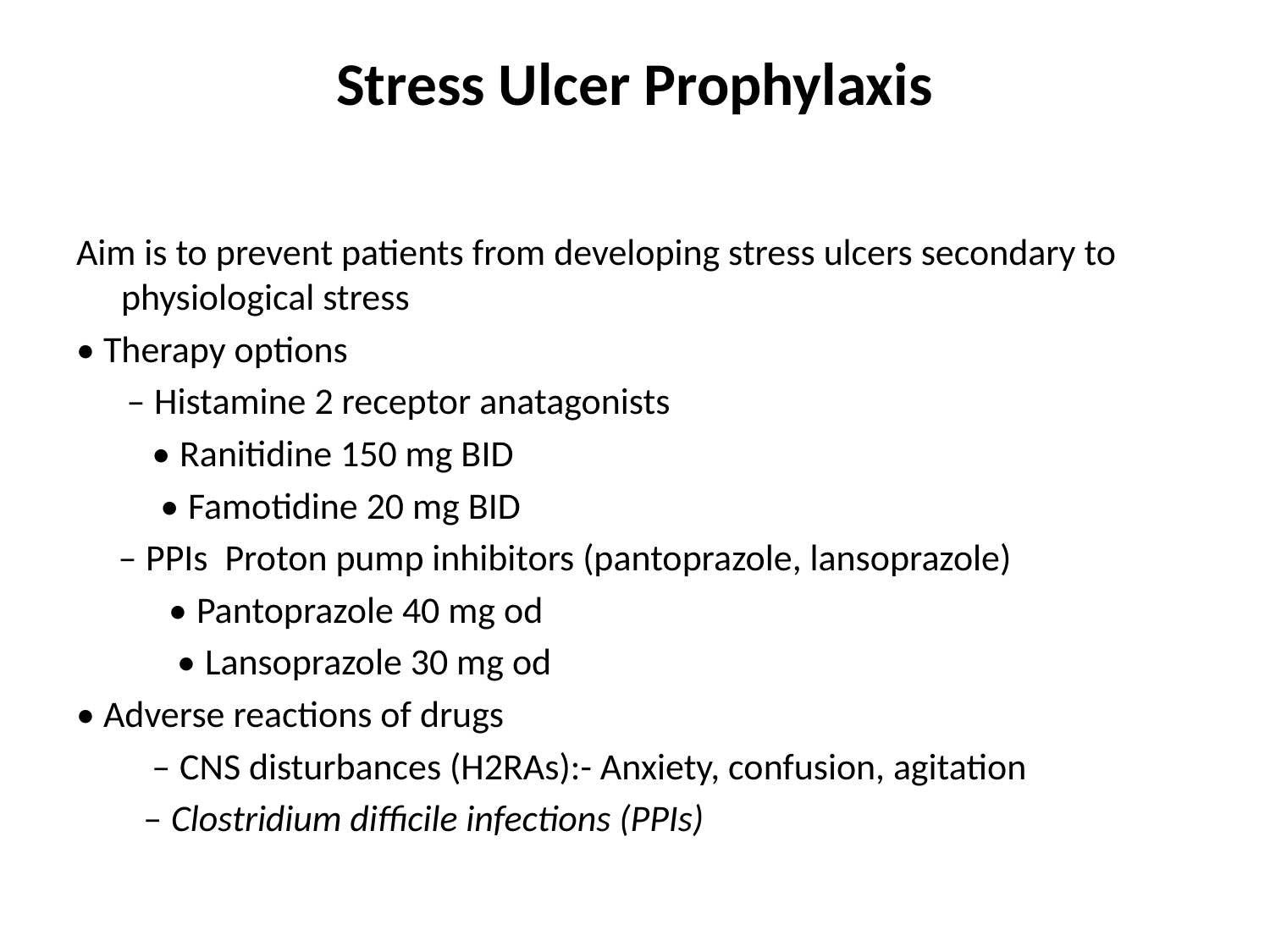

# Stress Ulcer Prophylaxis
Aim is to prevent patients from developing stress ulcers secondary to physiological stress
• Therapy options
      – Histamine 2 receptor anatagonists
         • Ranitidine 150 mg BID
          • Famotidine 20 mg BID
     – PPIs  Proton pump inhibitors (pantoprazole, lansoprazole)
           • Pantoprazole 40 mg od
            • Lansoprazole 30 mg od
• Adverse reactions of drugs
         – CNS disturbances (H2RAs):- Anxiety, confusion, agitation
        – Clostridium difficile infections (PPIs)